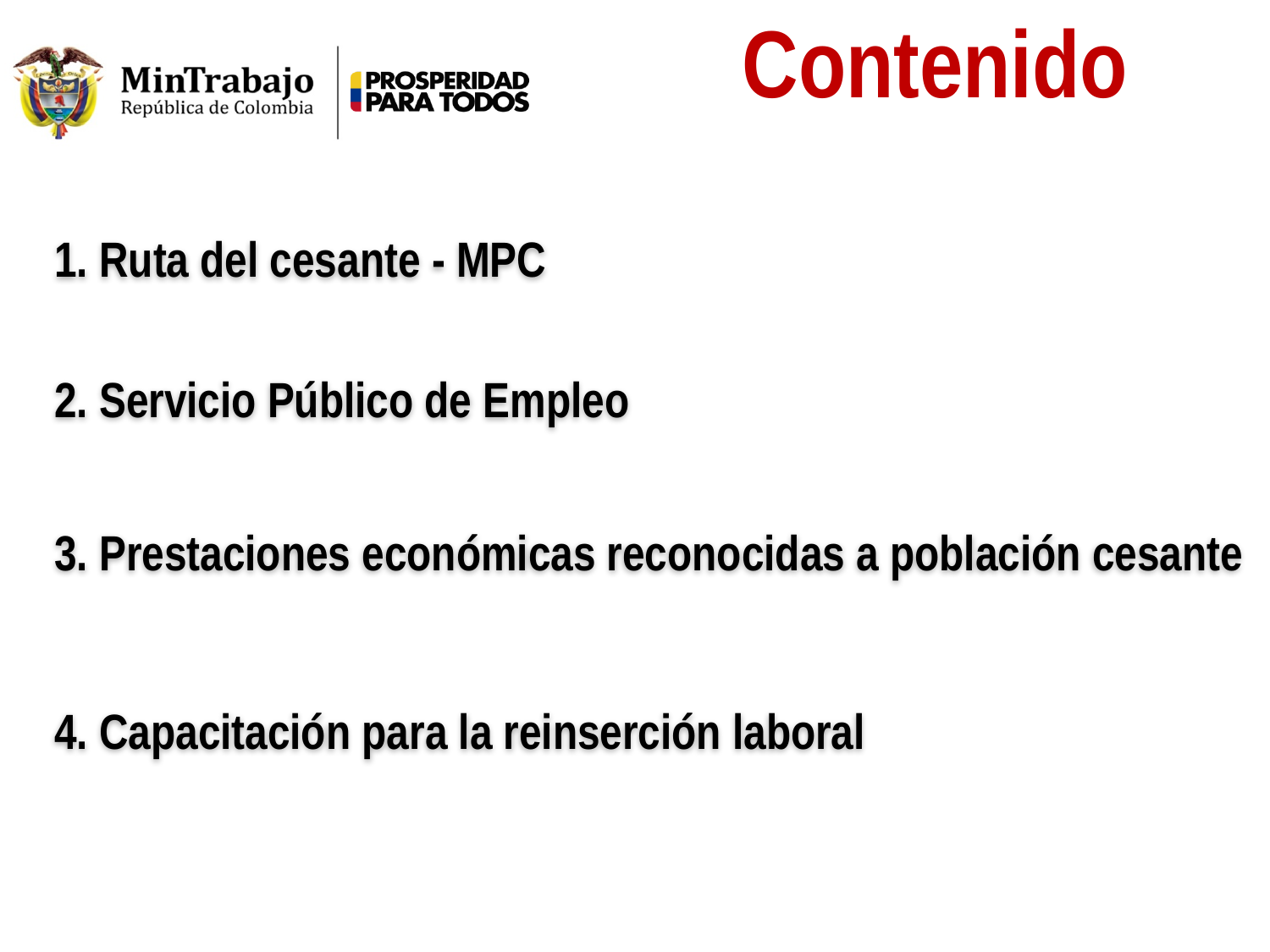

Contenido
1. Ruta del cesante - MPC
2. Servicio Público de Empleo
3. Prestaciones económicas reconocidas a población cesante
4. Capacitación para la reinserción laboral